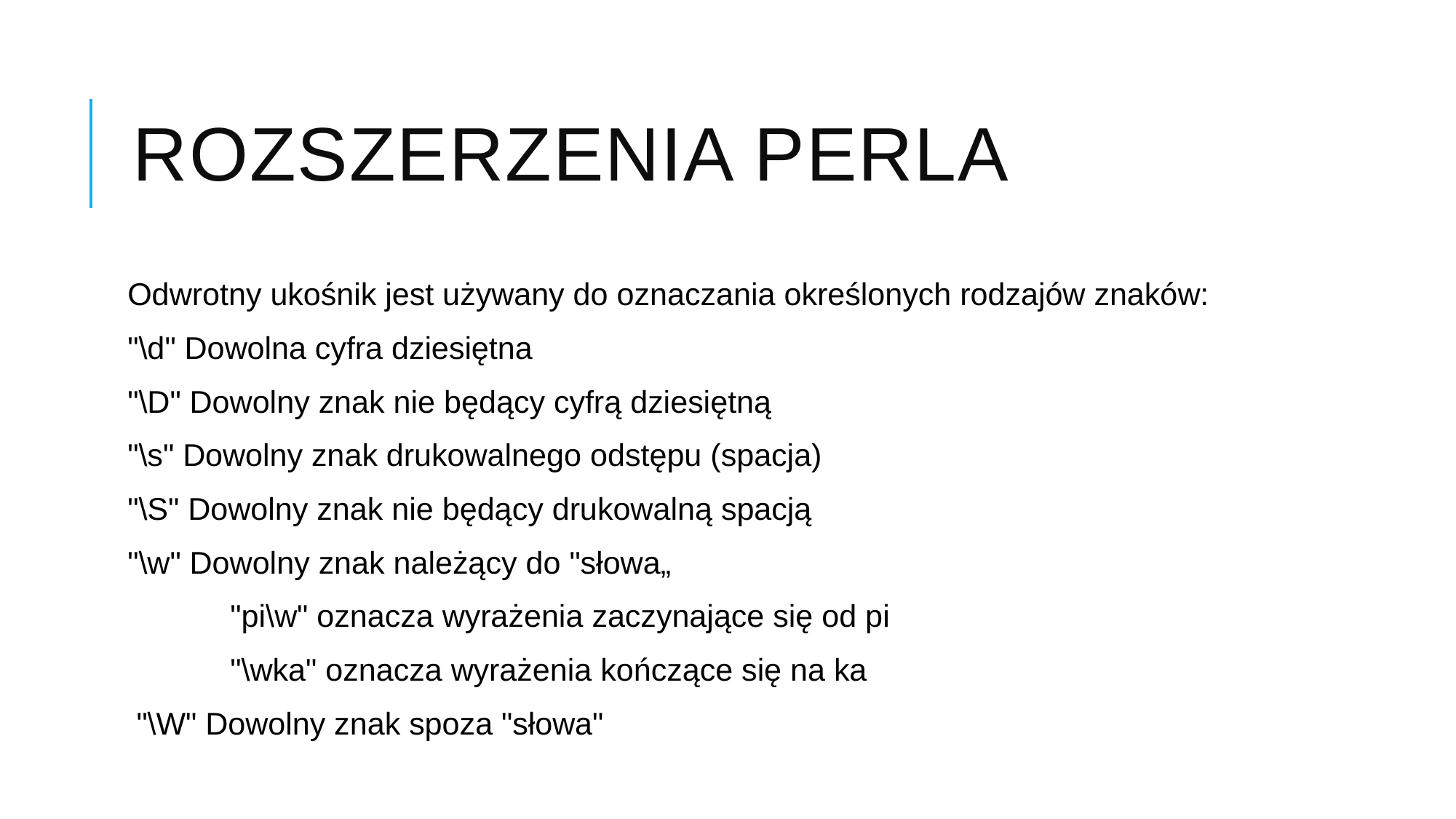

# Rozszerzenia perla
Odwrotny ukośnik jest używany do oznaczania określonych rodzajów znaków:
"\d" Dowolna cyfra dziesiętna
"\D" Dowolny znak nie będący cyfrą dziesiętną
"\s" Dowolny znak drukowalnego odstępu (spacja)
"\S" Dowolny znak nie będący drukowalną spacją
"\w" Dowolny znak należący do "słowa„
	"pi\w" oznacza wyrażenia zaczynające się od pi
	"\wka" oznacza wyrażenia kończące się na ka
 "\W" Dowolny znak spoza "słowa"